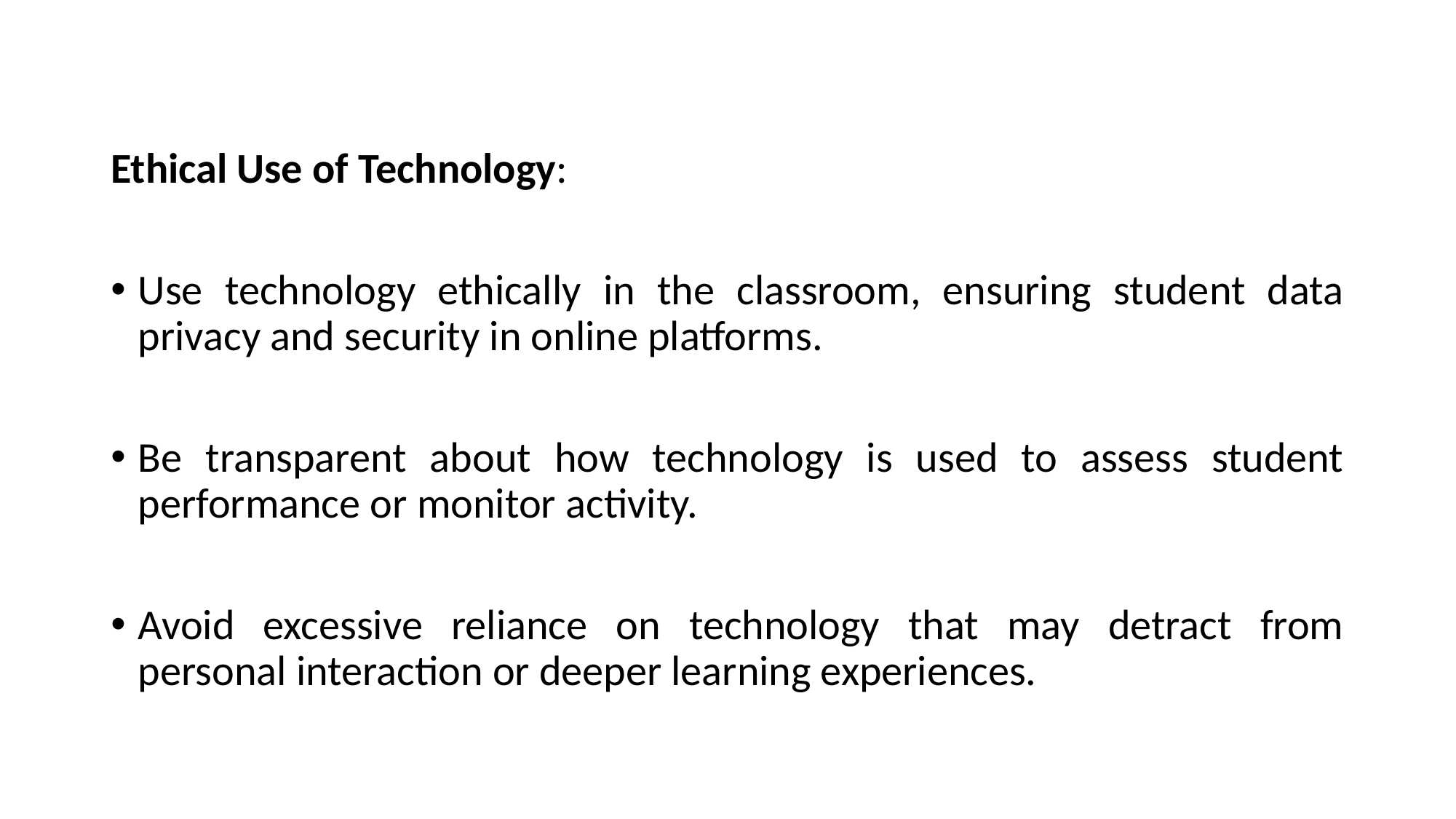

#
Ethical Use of Technology:

Use technology ethically in the classroom, ensuring student data privacy and security in online platforms.

Be transparent about how technology is used to assess student performance or monitor activity.

Avoid excessive reliance on technology that may detract from personal interaction or deeper learning experiences.